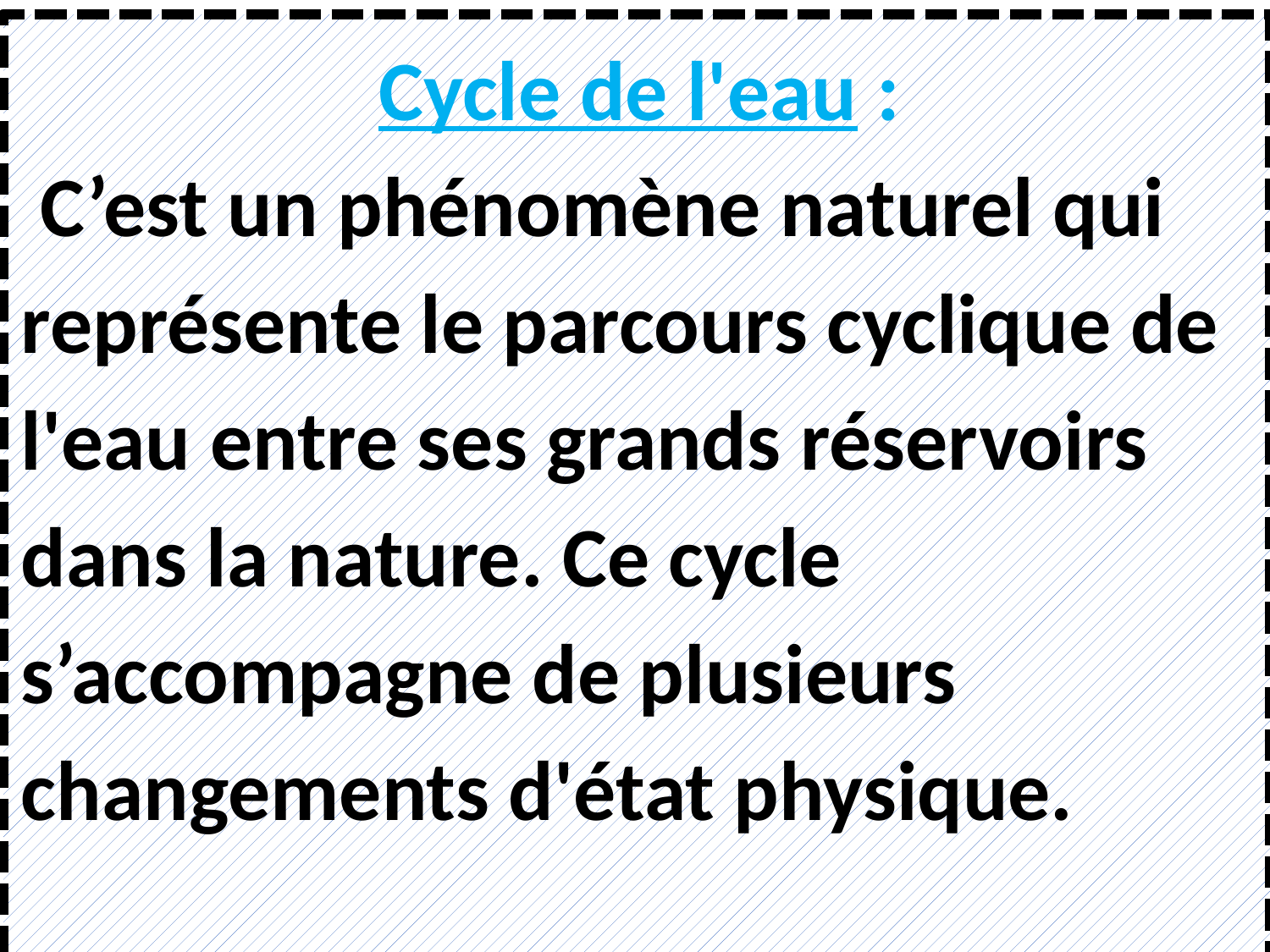

Cycle de l'eau :
 C’est un phénomène naturel qui représente le parcours cyclique de l'eau entre ses grands réservoirs dans la nature. Ce cycle s’accompagne de plusieurs changements d'état physique.